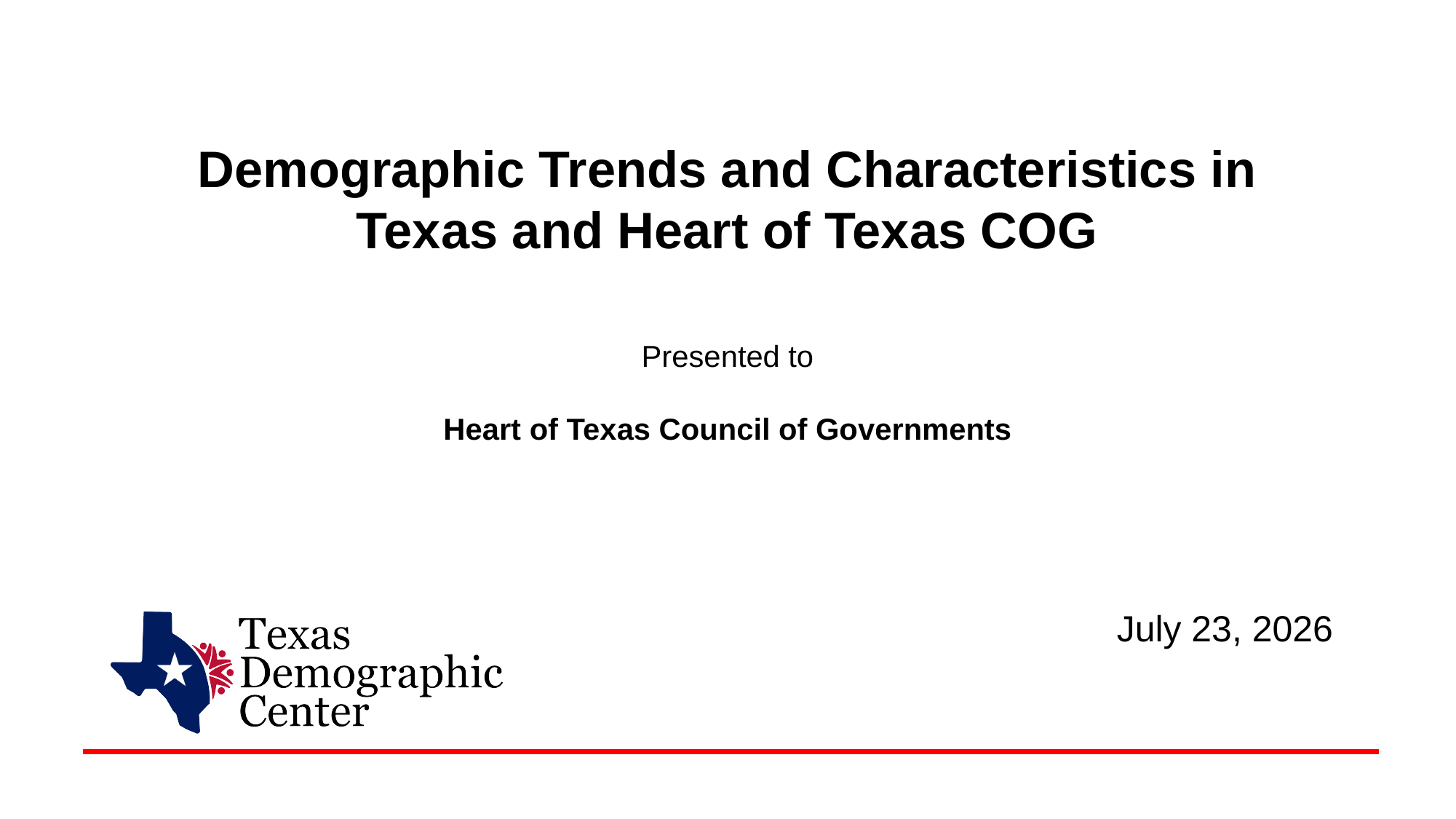

# Demographic Trends and Characteristics in Texas and Heart of Texas COG
Presented to

Heart of Texas Council of Governments

July 23, 2026